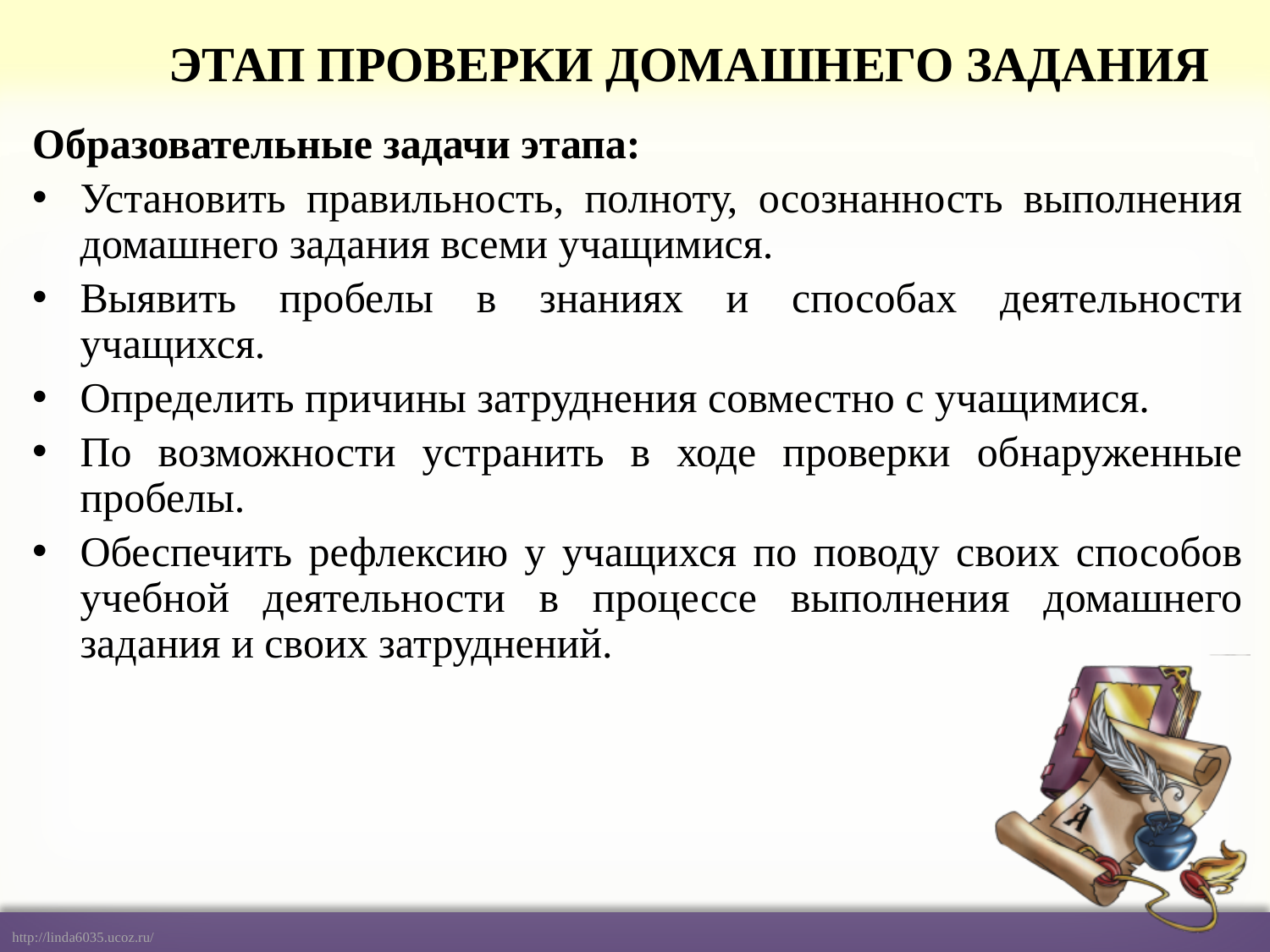

# ЭТАП ПРОВЕРКИ ДОМАШНЕГО ЗАДАНИЯ
Образовательные задачи этапа:
Установить правильность, полноту, осознанность выполнения домашнего задания всеми учащимися.
Выявить пробелы в знаниях и способах деятельности учащихся.
Определить причины затруднения совместно с учащимися.
По возможности устранить в ходе проверки обнаруженные пробелы.
Обеспечить рефлексию у учащихся по поводу своих способов учебной деятельности в процессе выполнения домашнего задания и своих затруднений.